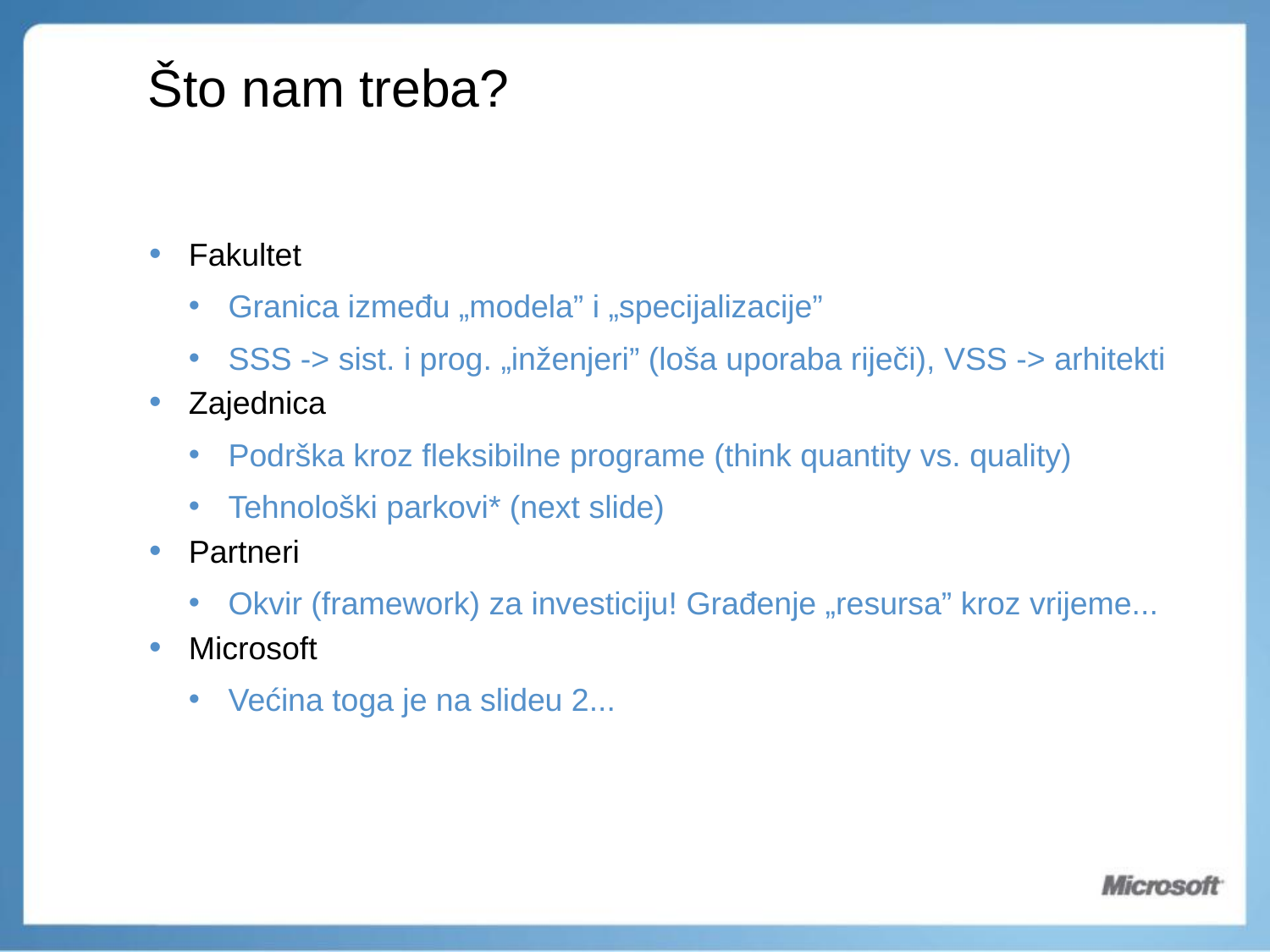

# Što nam treba?
Fakultet
Granica između „modela” i „specijalizacije”
SSS -> sist. i prog. „inženjeri” (loša uporaba riječi), VSS -> arhitekti
Zajednica
Podrška kroz fleksibilne programe (think quantity vs. quality)
Tehnološki parkovi* (next slide)
Partneri
Okvir (framework) za investiciju! Građenje „resursa” kroz vrijeme...
Microsoft
Većina toga je na slideu 2...